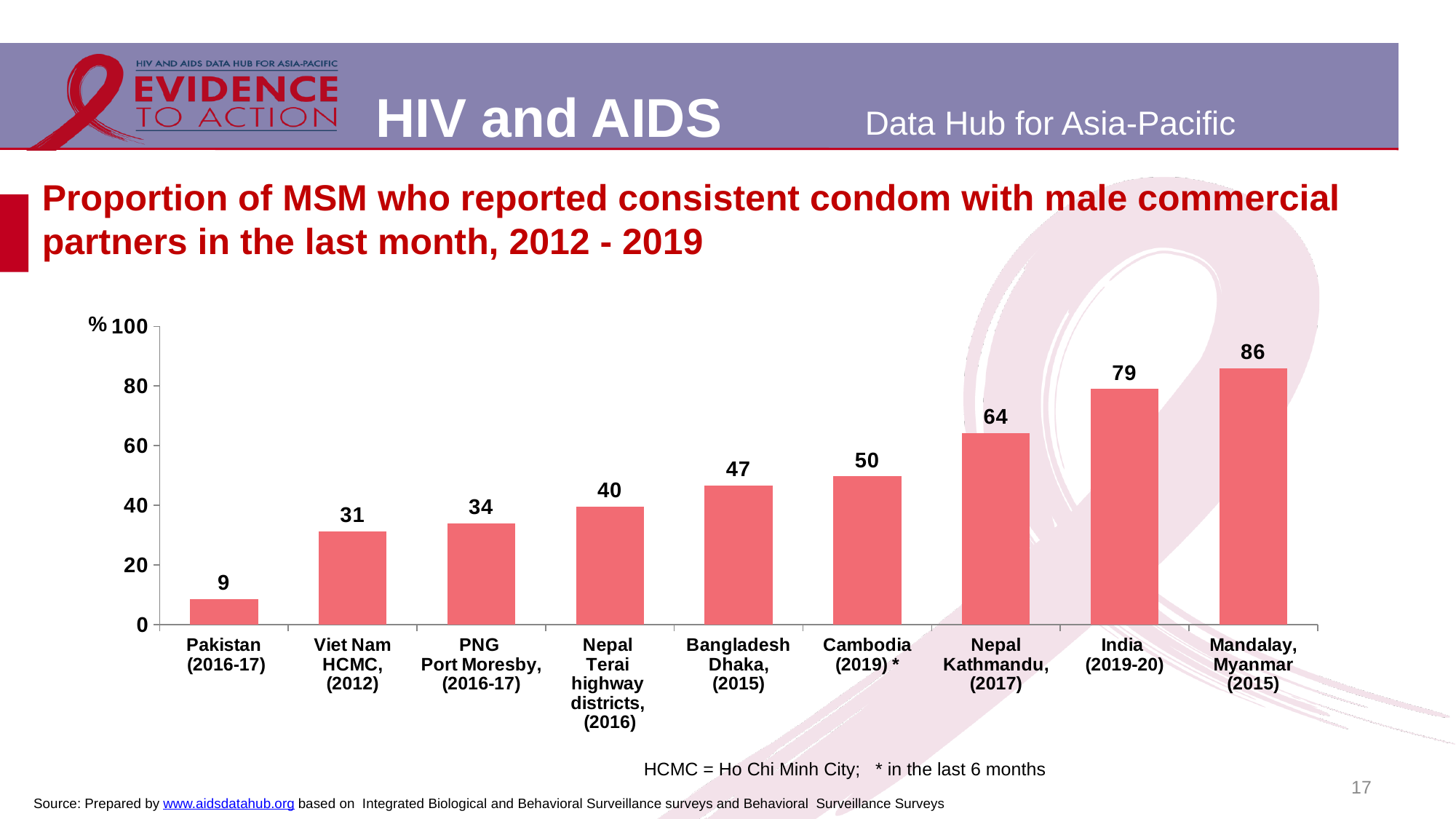

# Proportion of MSM who reported consistent condom with male commercial partners in the last month, 2012 - 2019

### Chart

| Category |  |
|---|---|
| Pakistan
 (2016-17) | 8.6 |
| Viet Nam
HCMC,
(2012) | 31.31 |
| PNG
Port Moresby,
(2016-17) | 33.9 |
| Nepal
Terai
highway
districts,
(2016) | 39.6 |
| Bangladesh
Dhaka,
(2015) | 46.6 |
| Cambodia
(2019) * | 49.7 |
| Nepal
Kathmandu,
(2017) | 64.2 |
| India
(2019-20) | 79.0 |
| Mandalay,
Myanmar (2015) | 86.0 |
HCMC = Ho Chi Minh City;   * in the last 6 months
17
Source: Prepared by www.aidsdatahub.org based on  Integrated Biological and Behavioral Surveillance surveys and Behavioral  Surveillance Surveys